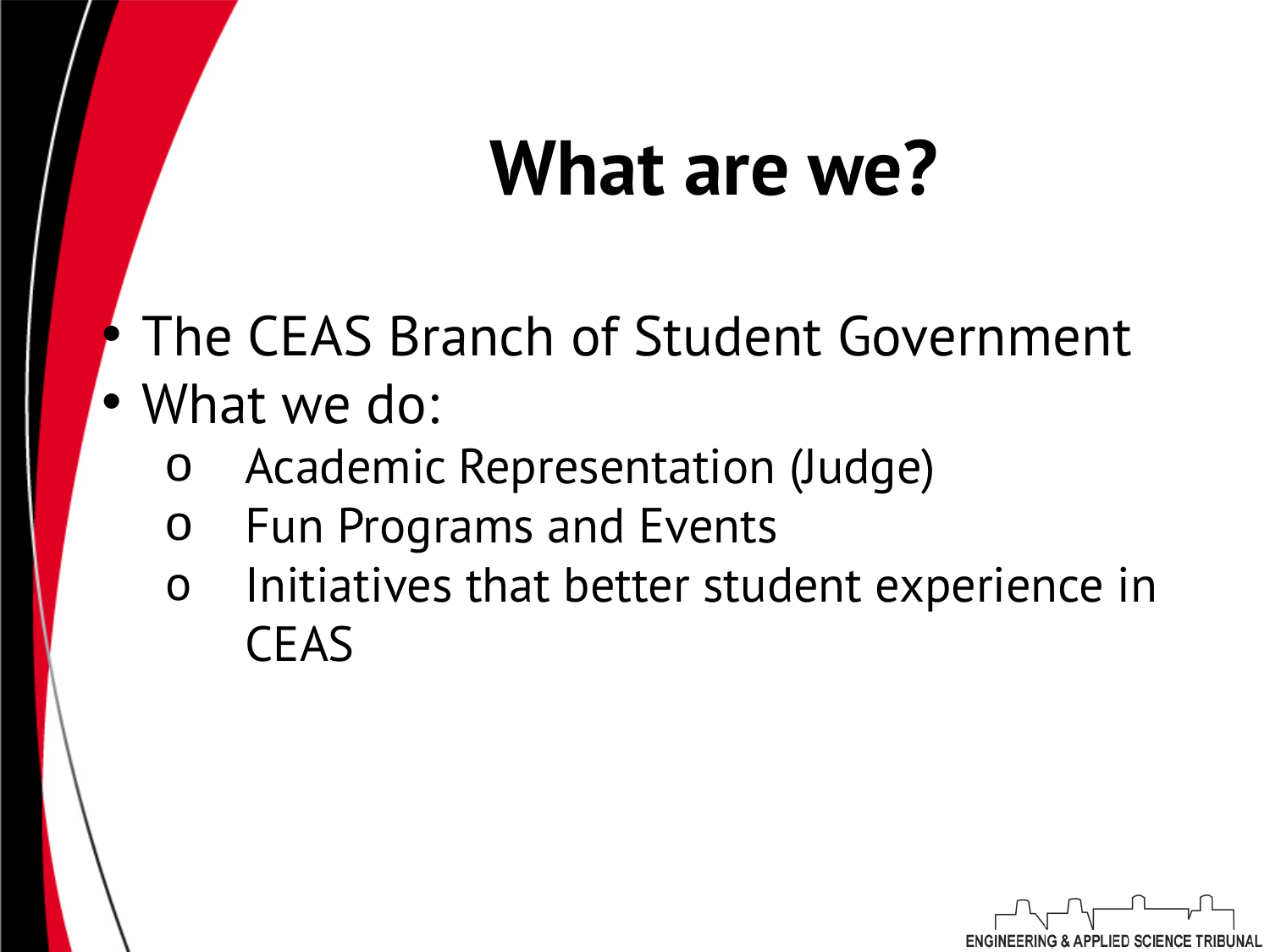

# What are we?
The CEAS Branch of Student Government
What we do:
Academic Representation (Judge)
Fun Programs and Events
Initiatives that better student experience in CEAS